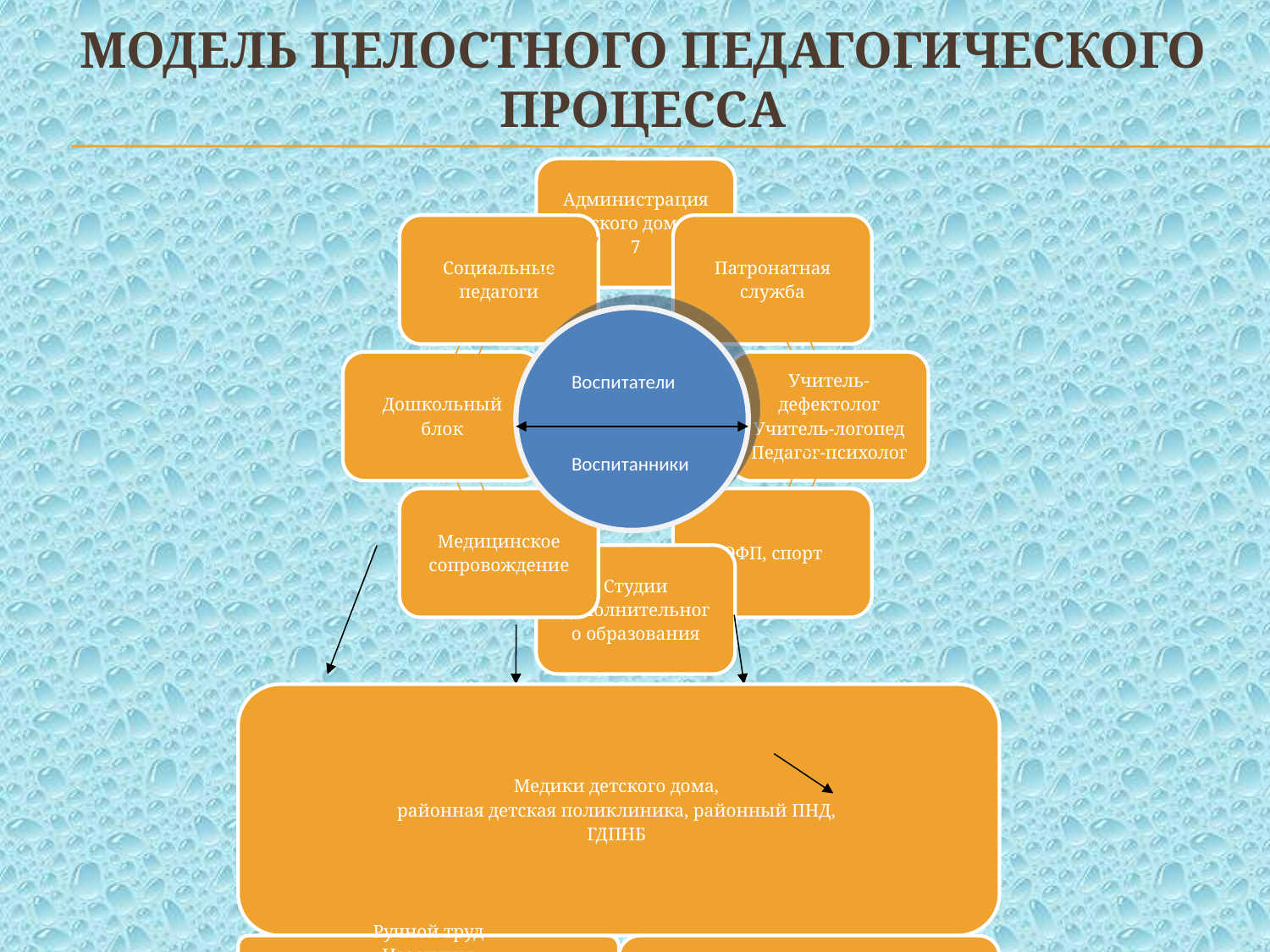

# Модель целостного педагогического процесса
Администрация детского дома № 7
Патронатная служба
Учитель-дефектолог
Учитель-логопед
Педагог-психолог
ОФП, спорт
Студии дополнительного образования
Медицинское сопровождение
Социальные педагоги
Дошкольный блок
  Воспитатели

  Воспитанники
Медики детского дома,
районная детская поликлиника, районный ПНД,
ГДПНБ